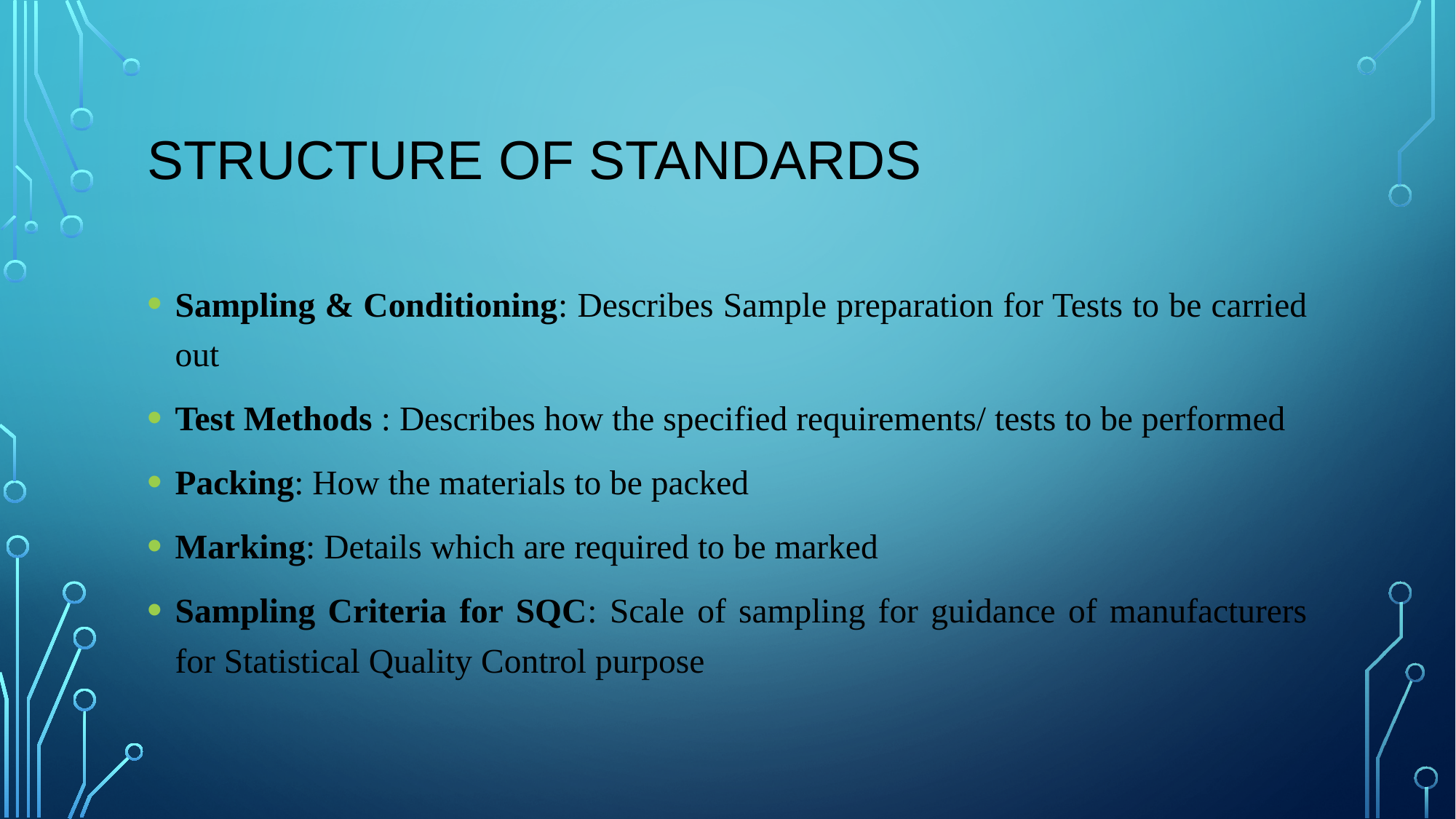

# STRUCTURE OF STANDARDS
Sampling & Conditioning: Describes Sample preparation for Tests to be carried out
Test Methods : Describes how the specified requirements/ tests to be performed
Packing: How the materials to be packed
Marking: Details which are required to be marked
Sampling Criteria for SQC: Scale of sampling for guidance of manufacturers for Statistical Quality Control purpose